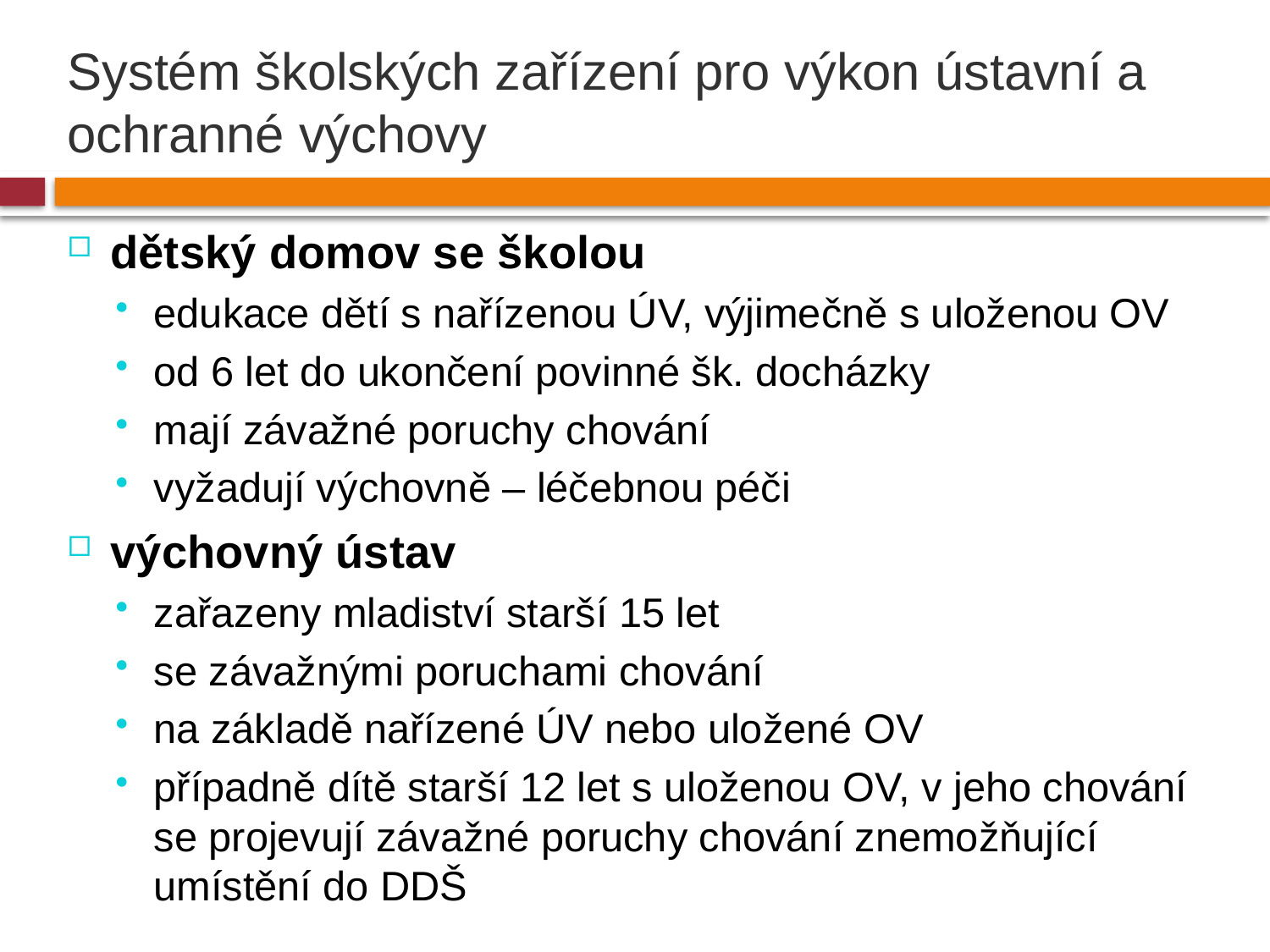

# Systém školských zařízení pro výkon ústavní a ochranné výchovy
dětský domov se školou
edukace dětí s nařízenou ÚV, výjimečně s uloženou OV
od 6 let do ukončení povinné šk. docházky
mají závažné poruchy chování
vyžadují výchovně – léčebnou péči
výchovný ústav
zařazeny mladiství starší 15 let
se závažnými poruchami chování
na základě nařízené ÚV nebo uložené OV
případně dítě starší 12 let s uloženou OV, v jeho chování se projevují závažné poruchy chování znemožňující umístění do DDŠ